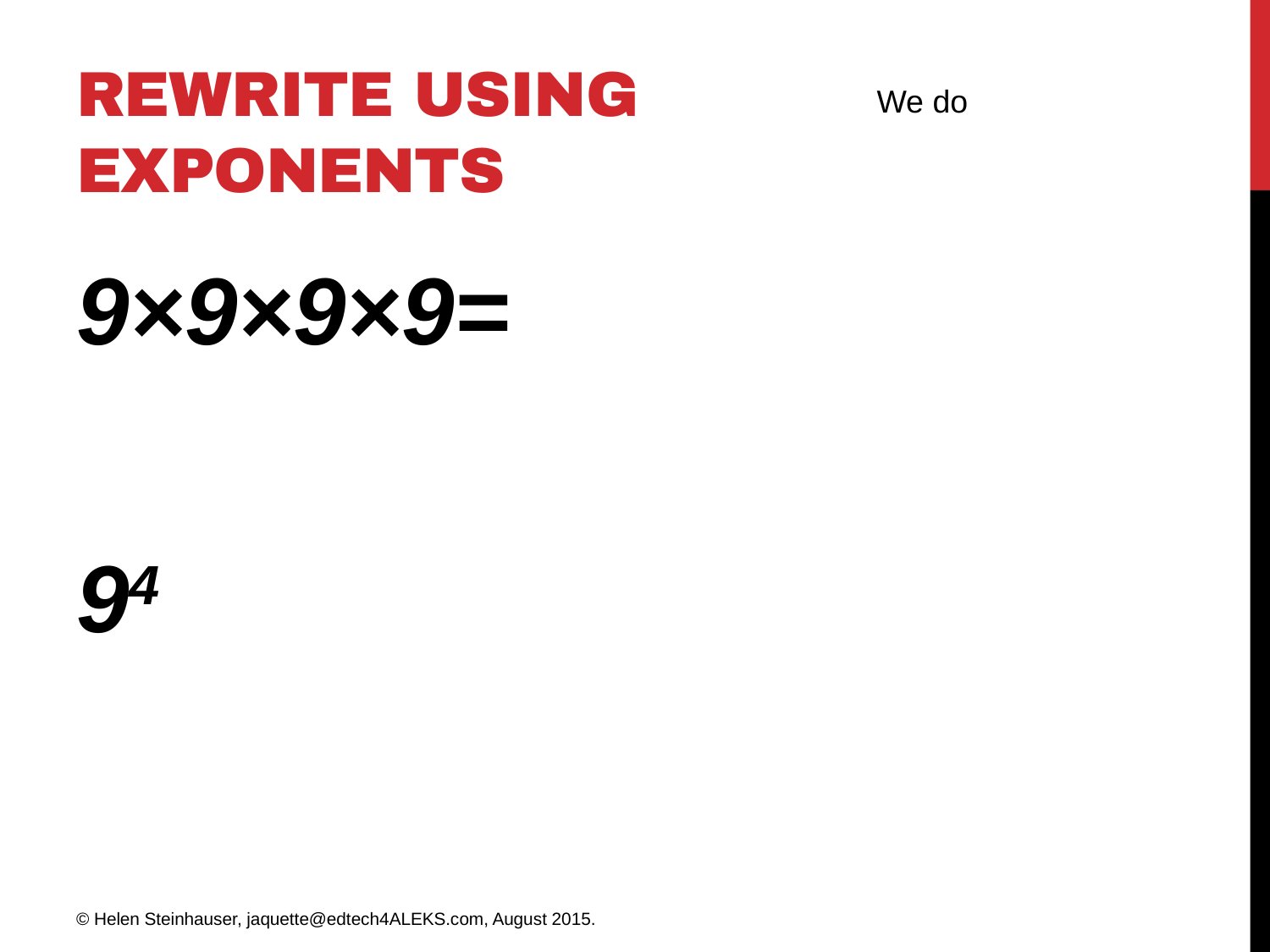

# Rewrite using exponents
We do
9×9×9×9=

94
© Helen Steinhauser, jaquette@edtech4ALEKS.com, August 2015.